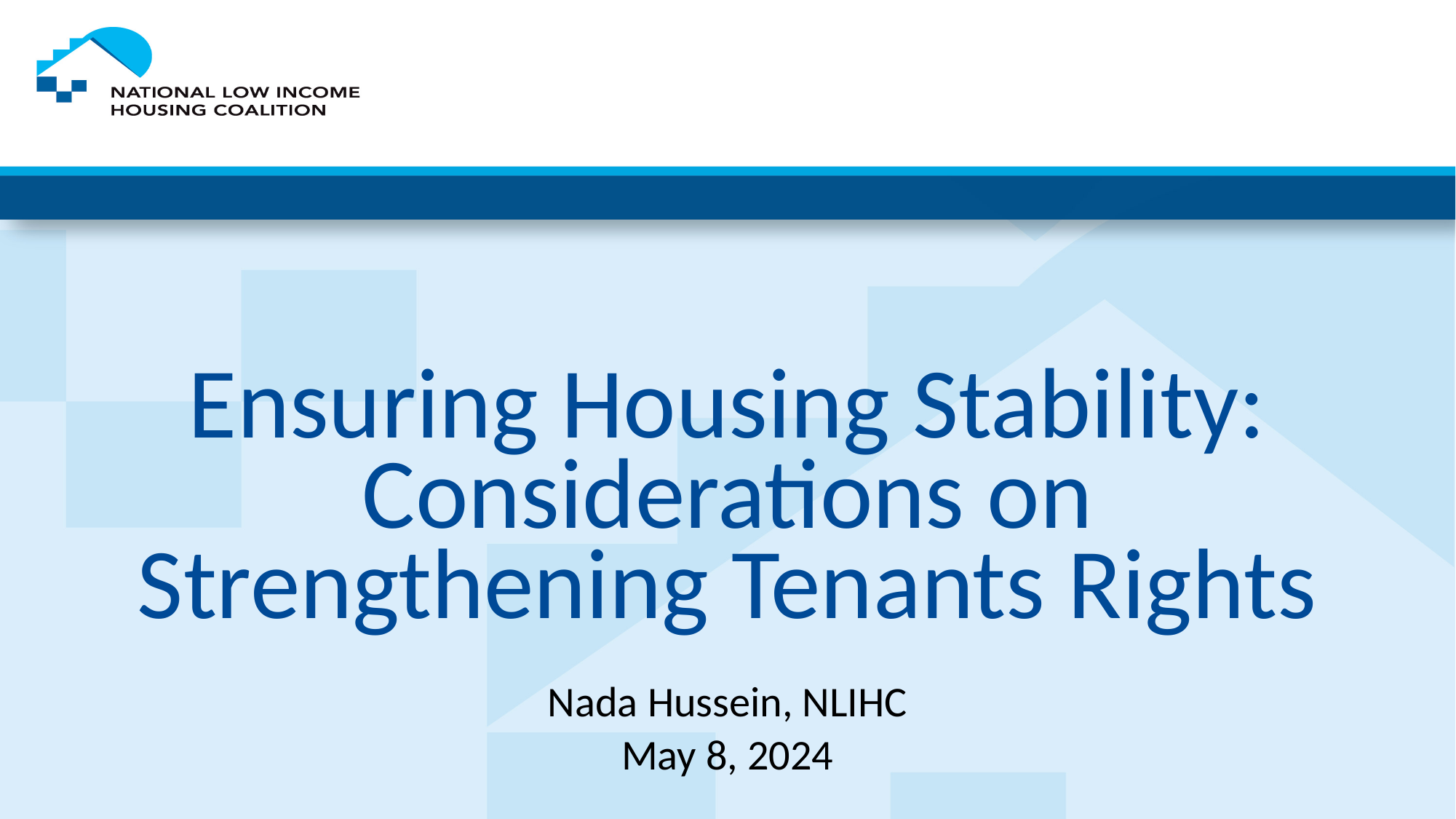

# Ensuring Housing Stability: Considerations on Strengthening Tenants Rights
Nada Hussein, NLIHC
May 8, 2024